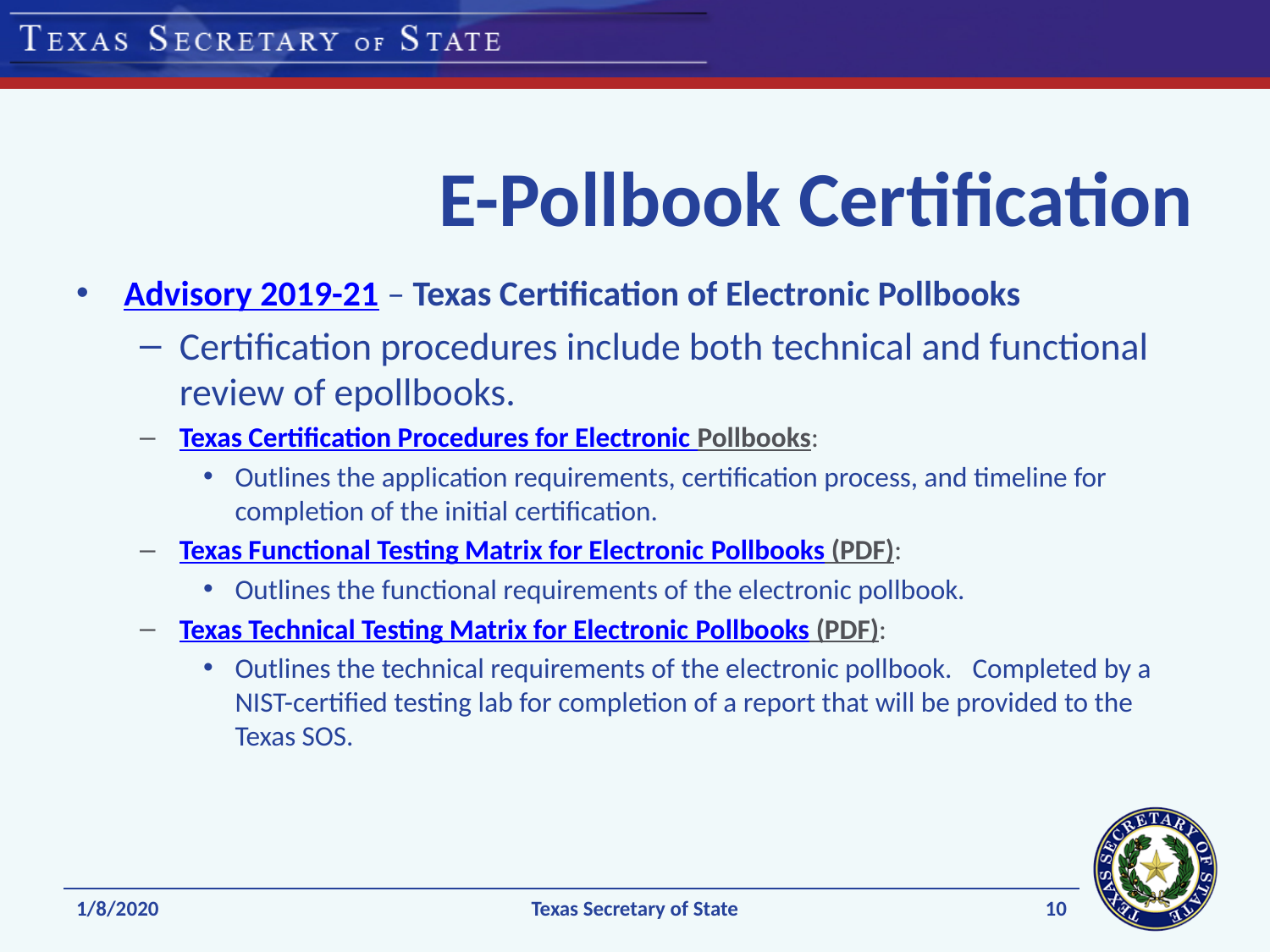

# E-Pollbook Certification
Advisory 2019-21 – Texas Certification of Electronic Pollbooks
Certification procedures include both technical and functional review of epollbooks.
Texas Certification Procedures for Electronic Pollbooks:
Outlines the application requirements, certification process, and timeline for completion of the initial certification.
Texas Functional Testing Matrix for Electronic Pollbooks (PDF):
Outlines the functional requirements of the electronic pollbook.
Texas Technical Testing Matrix for Electronic Pollbooks (PDF):
Outlines the technical requirements of the electronic pollbook.   Completed by a NIST-certified testing lab for completion of a report that will be provided to the Texas SOS.

10
1/8/2020
Texas Secretary of State